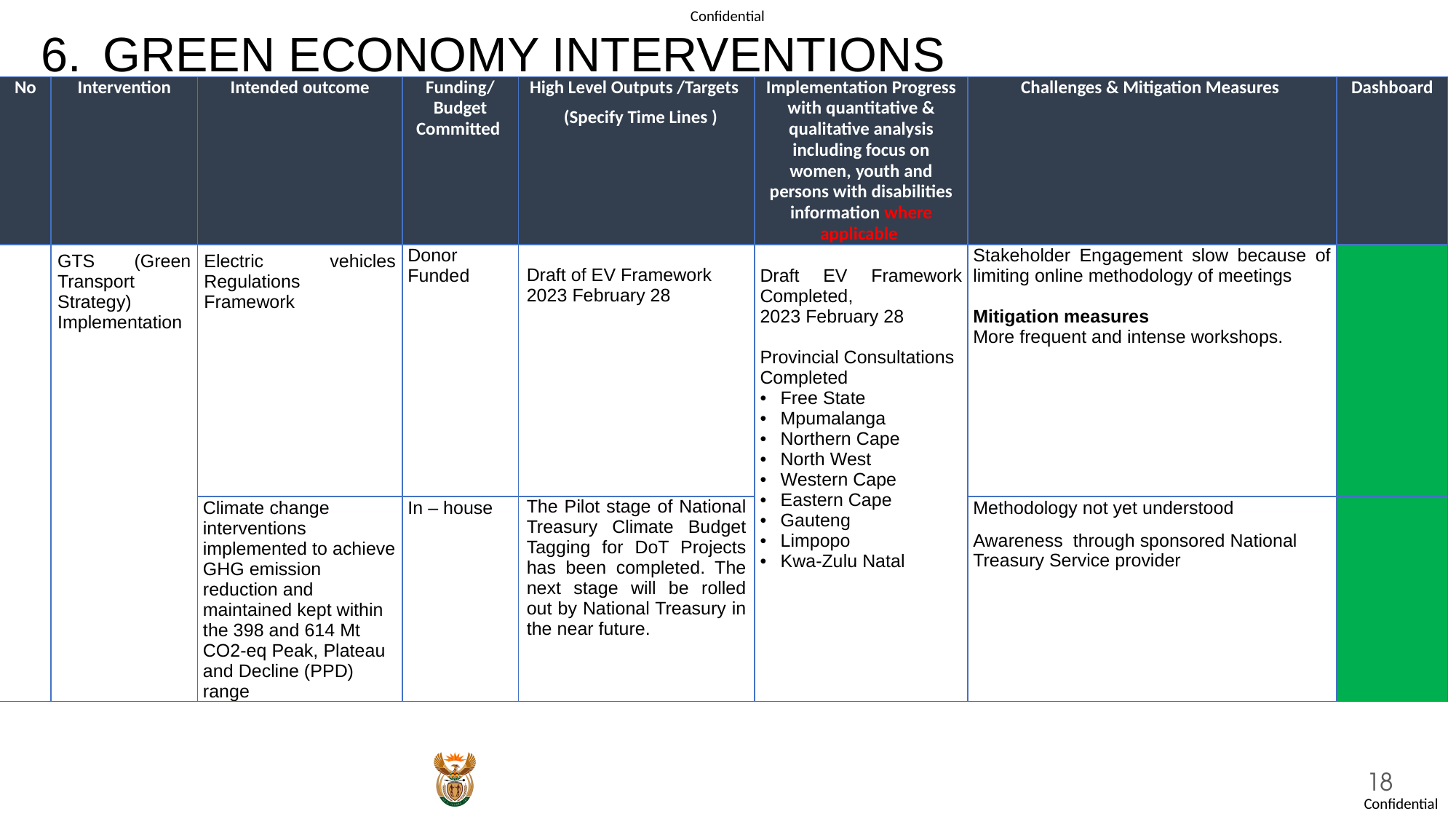

# GREEN ECONOMY INTERVENTIONS
| No | Intervention | Intended outcome | Funding/ Budget Committed | High Level Outputs /Targets (Specify Time Lines ) | Implementation Progress with quantitative & qualitative analysis including focus on women, youth and persons with disabilities information where applicable | Challenges & Mitigation Measures | Dashboard |
| --- | --- | --- | --- | --- | --- | --- | --- |
|  | GTS (Green Transport Strategy) Implementation | Electric vehicles Regulations Framework | Donor Funded | Draft of EV Framework 2023 February 28 | Draft EV Framework Completed, 2023 February 28 Provincial Consultations Completed Free State Mpumalanga Northern Cape North West Western Cape Eastern Cape Gauteng Limpopo Kwa-Zulu Natal | Stakeholder Engagement slow because of limiting online methodology of meetings Mitigation measures More frequent and intense workshops. |  |
|  |  | Climate change interventions implemented to achieve GHG emission reduction and maintained kept within the 398 and 614 Mt CO2-eq Peak, Plateau and Decline (PPD) range | In – house | The Pilot stage of National Treasury Climate Budget Tagging for DoT Projects has been completed. The next stage will be rolled out by National Treasury in the near future. |  | Methodology not yet understood Awareness through sponsored National Treasury Service provider |  |
18